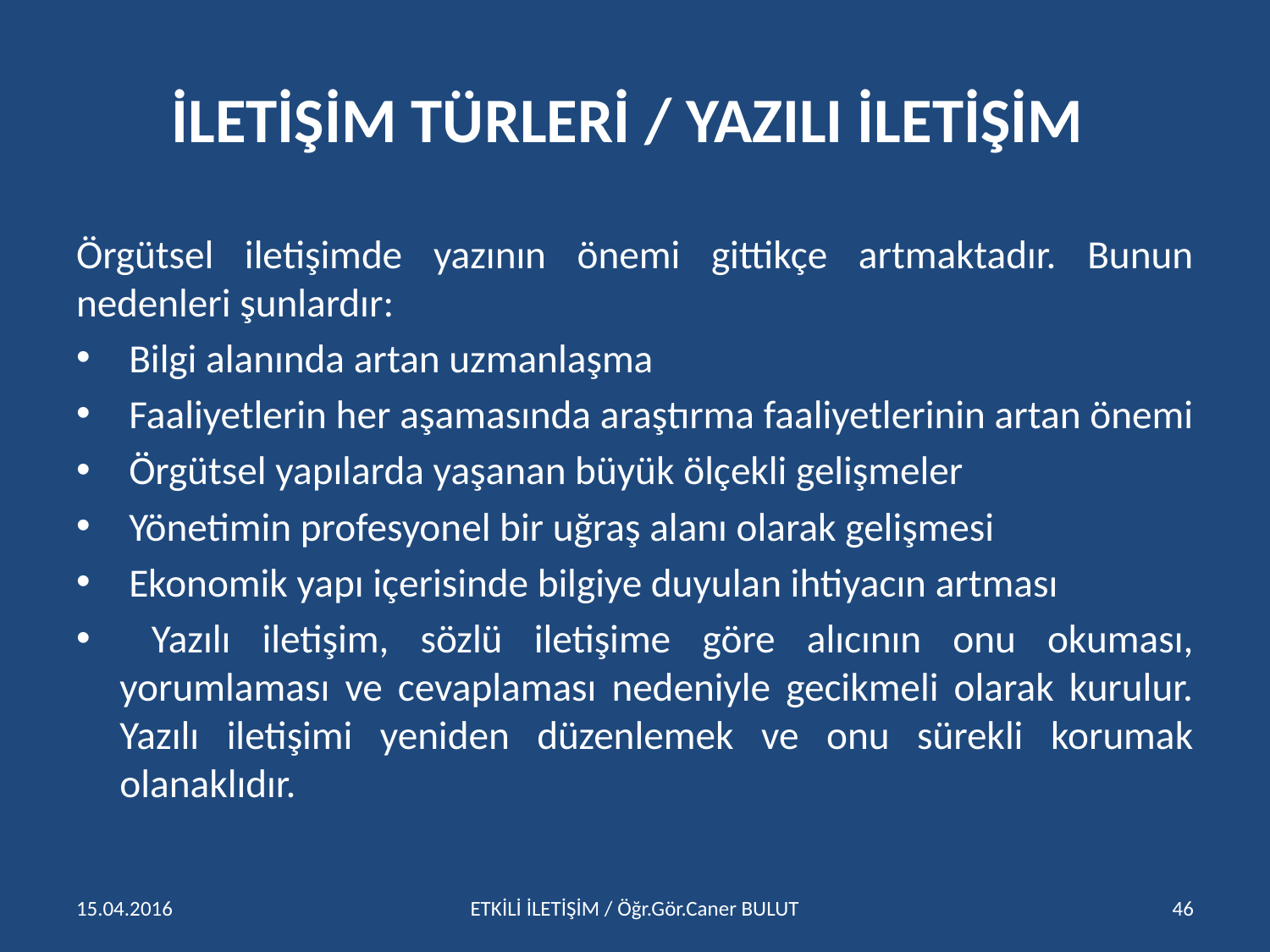

# İLETİŞİM TÜRLERİ / YAZILI İLETİŞİM
Örgütsel iletişimde yazının önemi gittikçe artmaktadır. Bunun nedenleri şunlardır:
 Bilgi alanında artan uzmanlaşma
 Faaliyetlerin her aşamasında araştırma faaliyetlerinin artan önemi
 Örgütsel yapılarda yaşanan büyük ölçekli gelişmeler
 Yönetimin profesyonel bir uğraş alanı olarak gelişmesi
 Ekonomik yapı içerisinde bilgiye duyulan ihtiyacın artması
 Yazılı iletişim, sözlü iletişime göre alıcının onu okuması, yorumlaması ve cevaplaması nedeniyle gecikmeli olarak kurulur. Yazılı iletişimi yeniden düzenlemek ve onu sürekli korumak olanaklıdır.

15.04.2016
ETKİLİ İLETİŞİM / Öğr.Gör.Caner BULUT
46